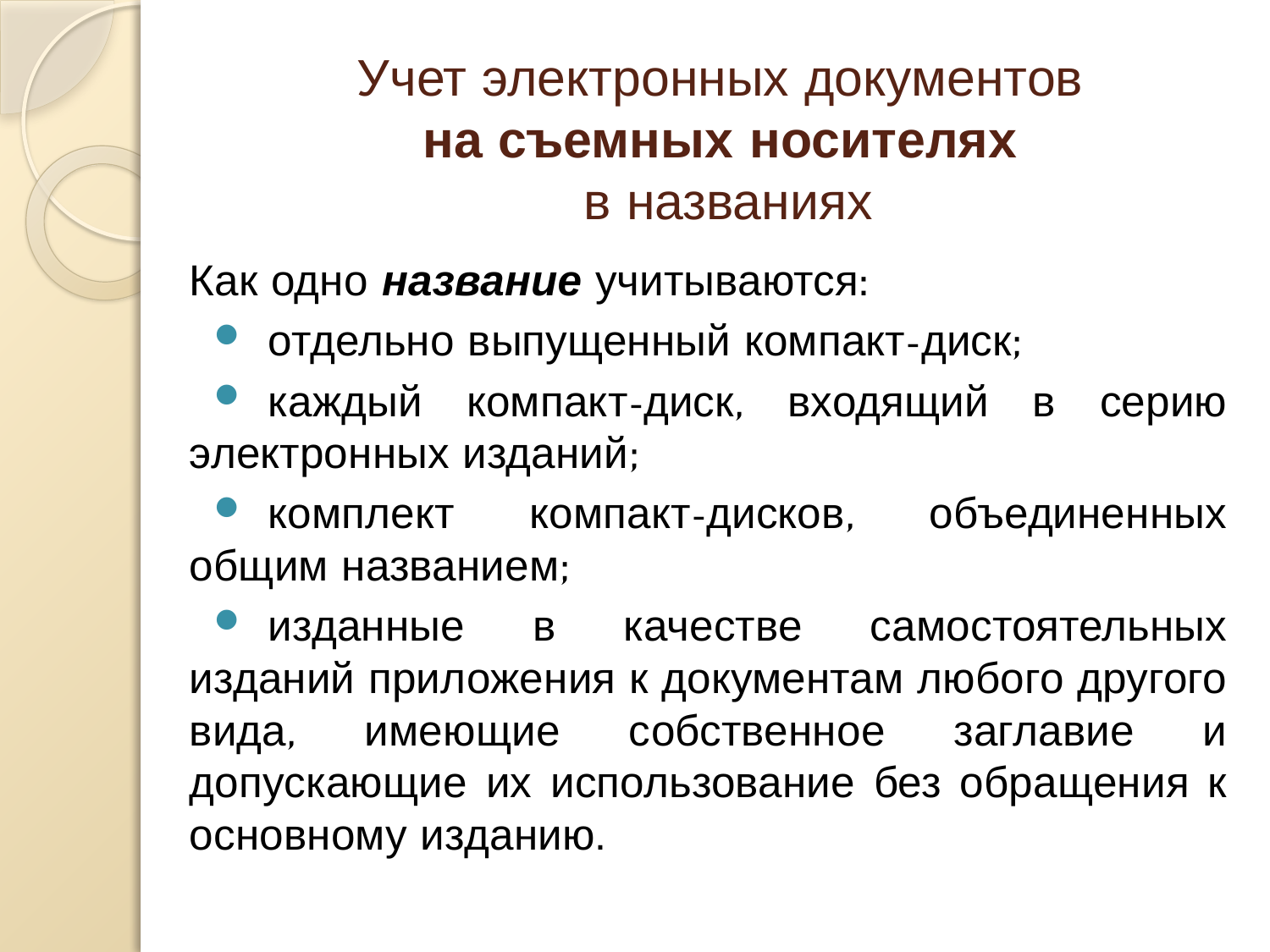

# Учет электронных документов на съемных носителях в названиях
Как одно название учитываются:
отдельно выпущенный компакт-диск;
каждый компакт-диск, входящий в серию электронных изданий;
комплект компакт-дисков, объединенных общим названием;
изданные в качестве самостоятельных изданий приложения к документам любого другого вида, имеющие собственное заглавие и допускающие их использование без обращения к основному изданию.